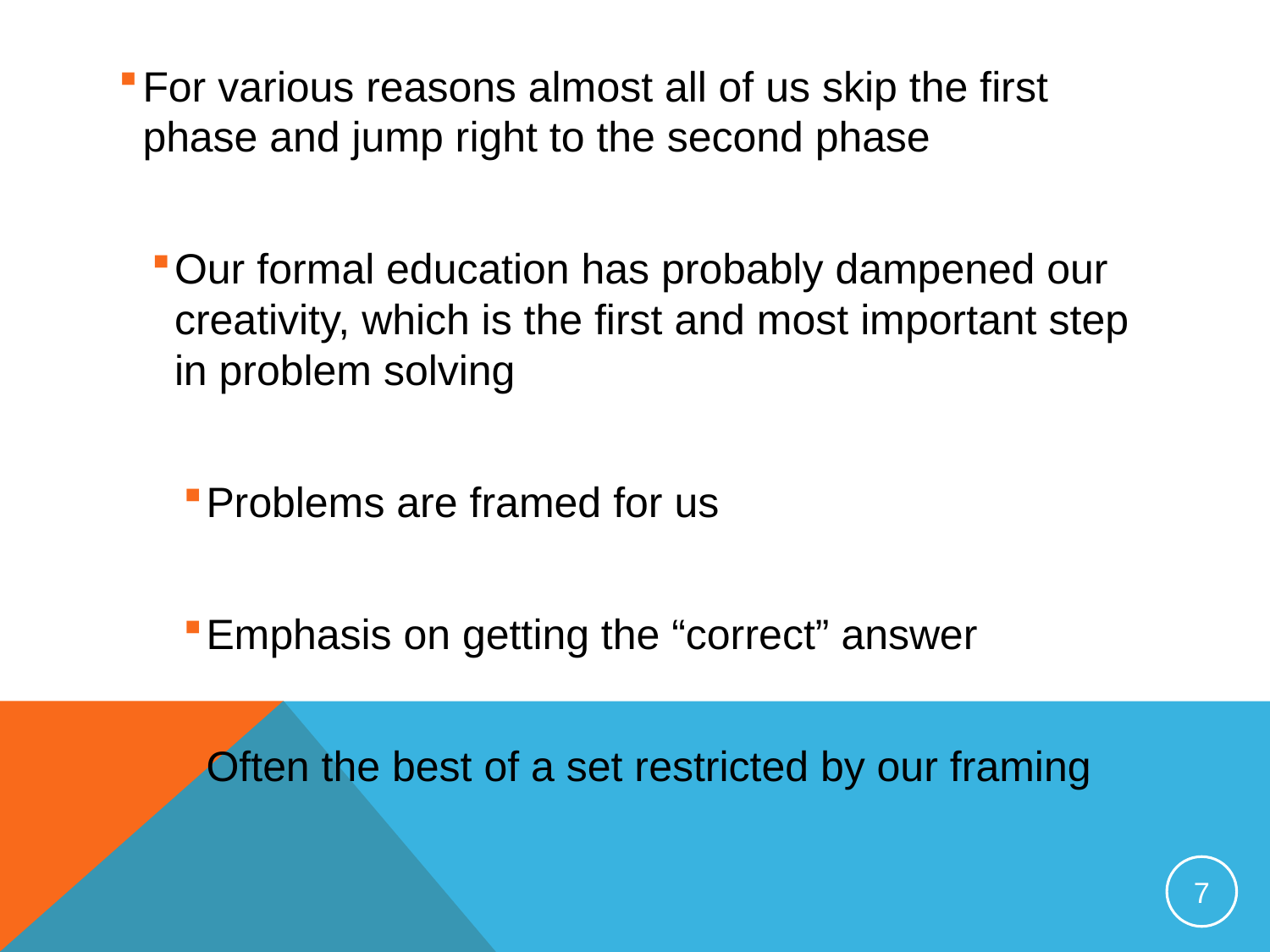

For various reasons almost all of us skip the first phase and jump right to the second phase

Our formal education has probably dampened our creativity, which is the first and most important step in problem solving

Problems are framed for us

Emphasis on getting the “correct” answer

Often the best of a set restricted by our framing

7